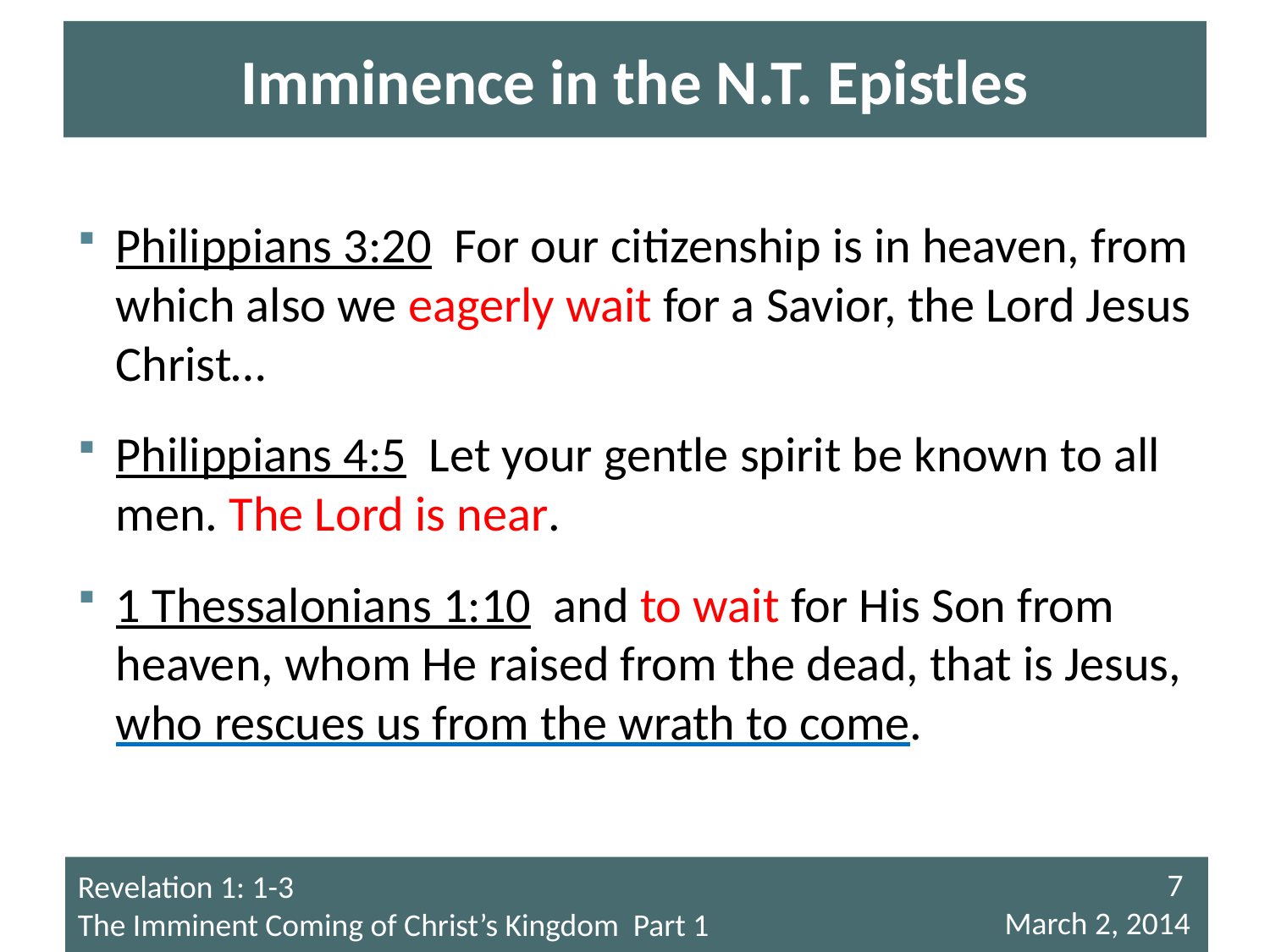

# Imminence in the N.T. Epistles
Philippians 3:20  For our citizenship is in heaven, from which also we eagerly wait for a Savior, the Lord Jesus Christ…
Philippians 4:5  Let your gentle spirit be known to all men. The Lord is near.
1 Thessalonians 1:10  and to wait for His Son from heaven, whom He raised from the dead, that is Jesus, who rescues us from the wrath to come.